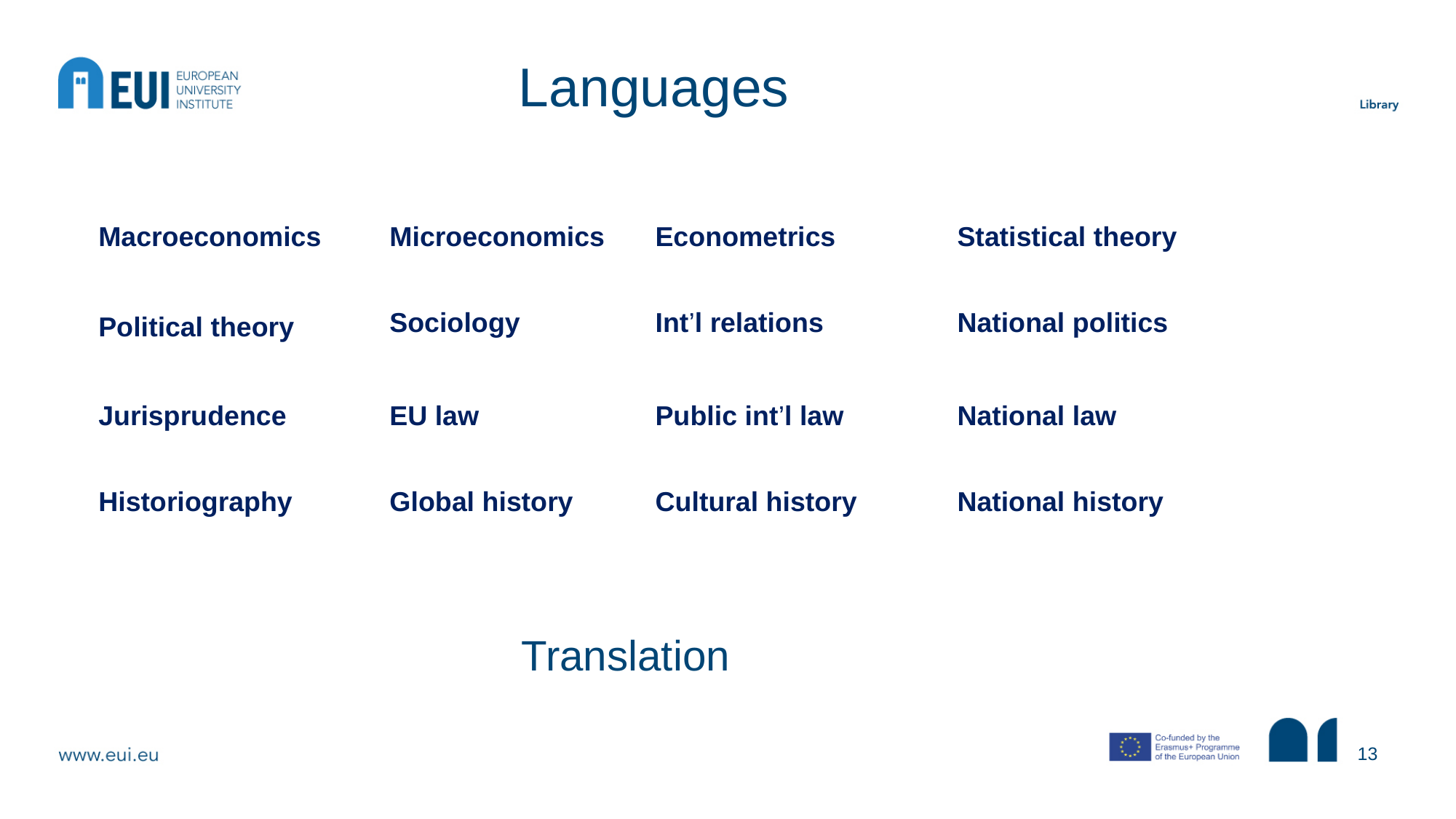

# Languages

 Translation
| Macroeconomics | Microeconomics | Econometrics | Statistical theory |
| --- | --- | --- | --- |
| Political theory | Sociology | Int’l relations | National politics |
| Jurisprudence | EU law | Public int’l law | National law |
| Historiography | Global history | Cultural history | National history |
13